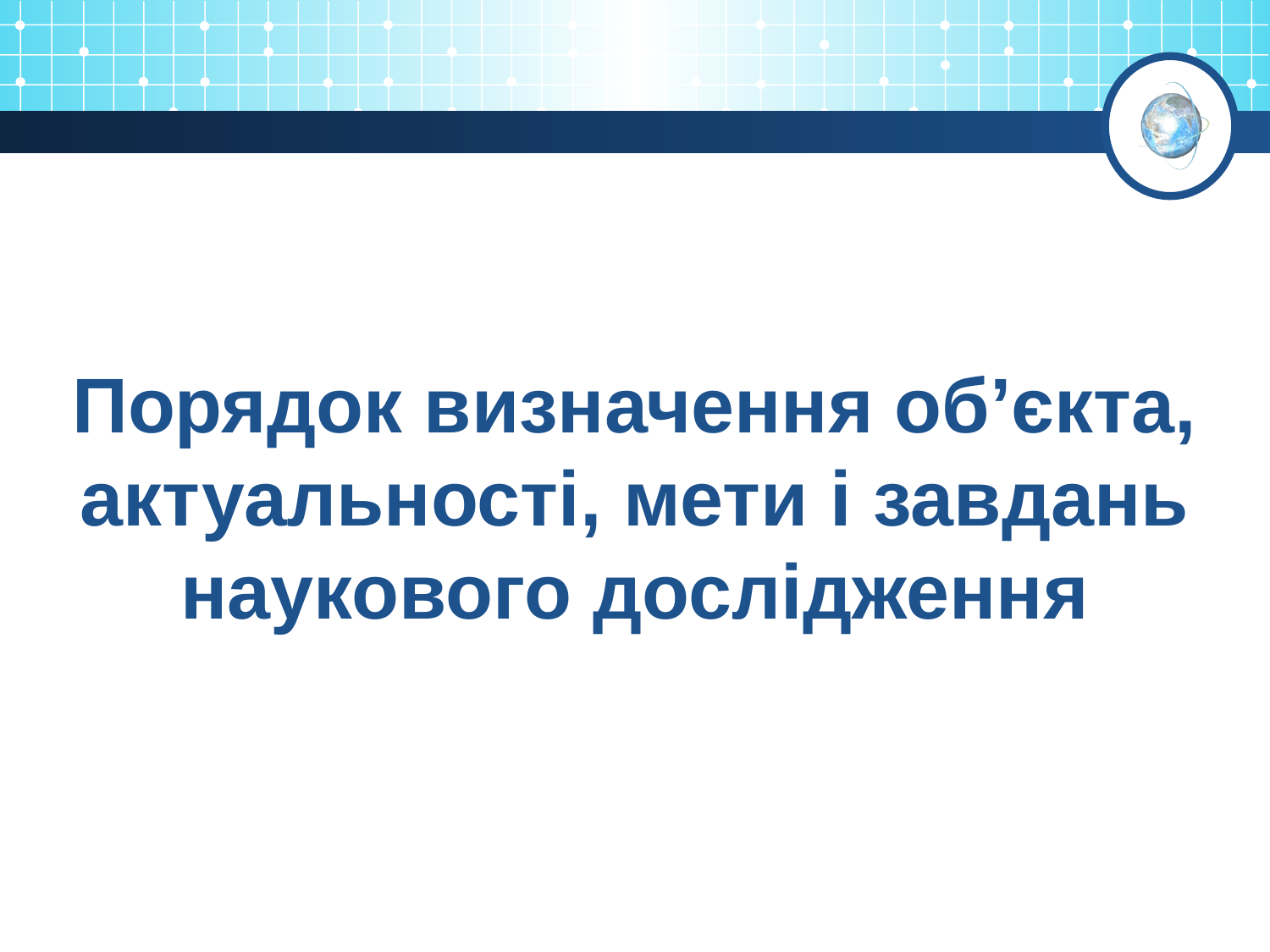

# Порядок визначення об’єкта, актуальності, мети і завдань наукового дослідження